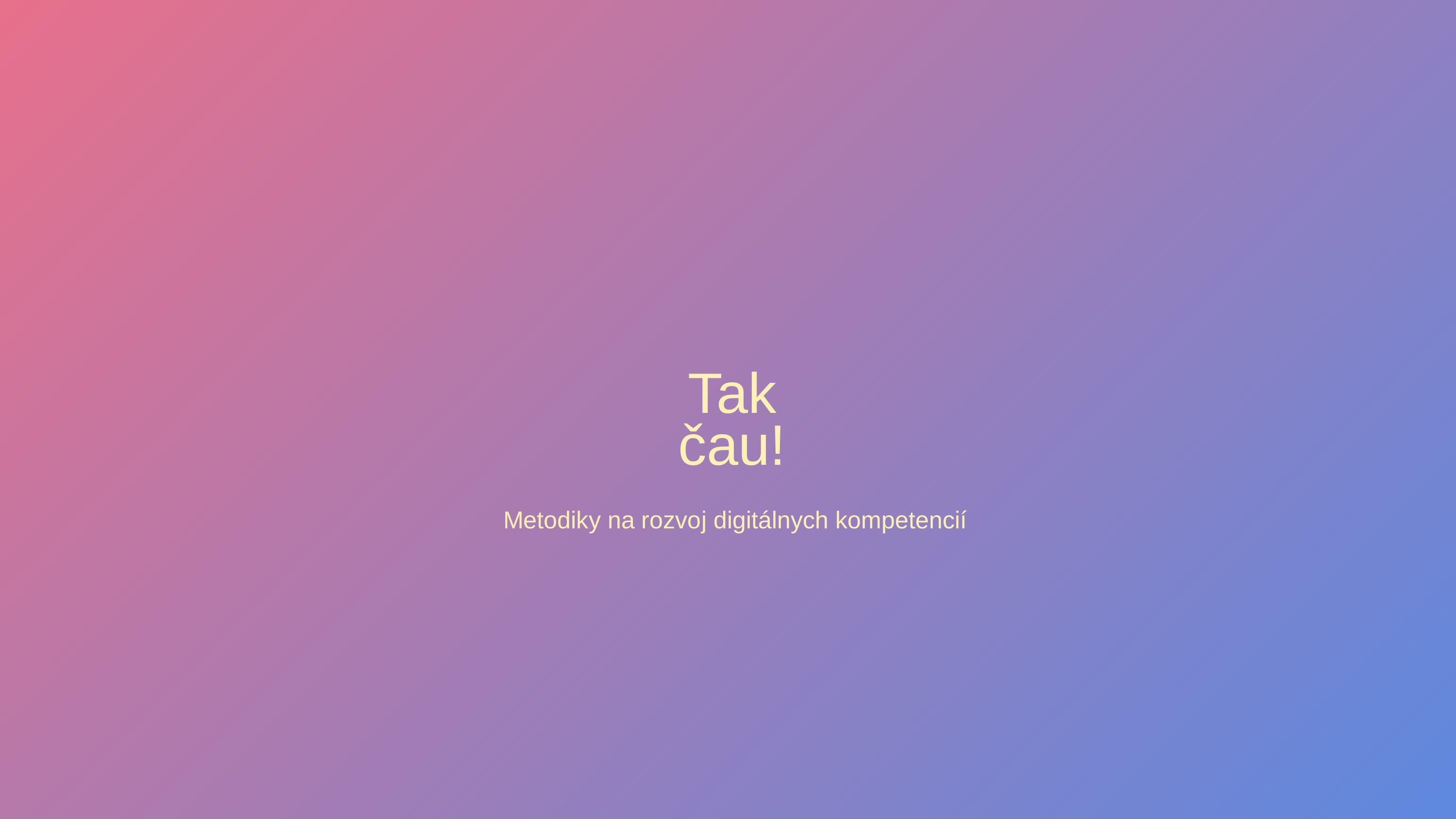

Tak čau!
 Metodiky na rozvoj digitálnych kompetencií